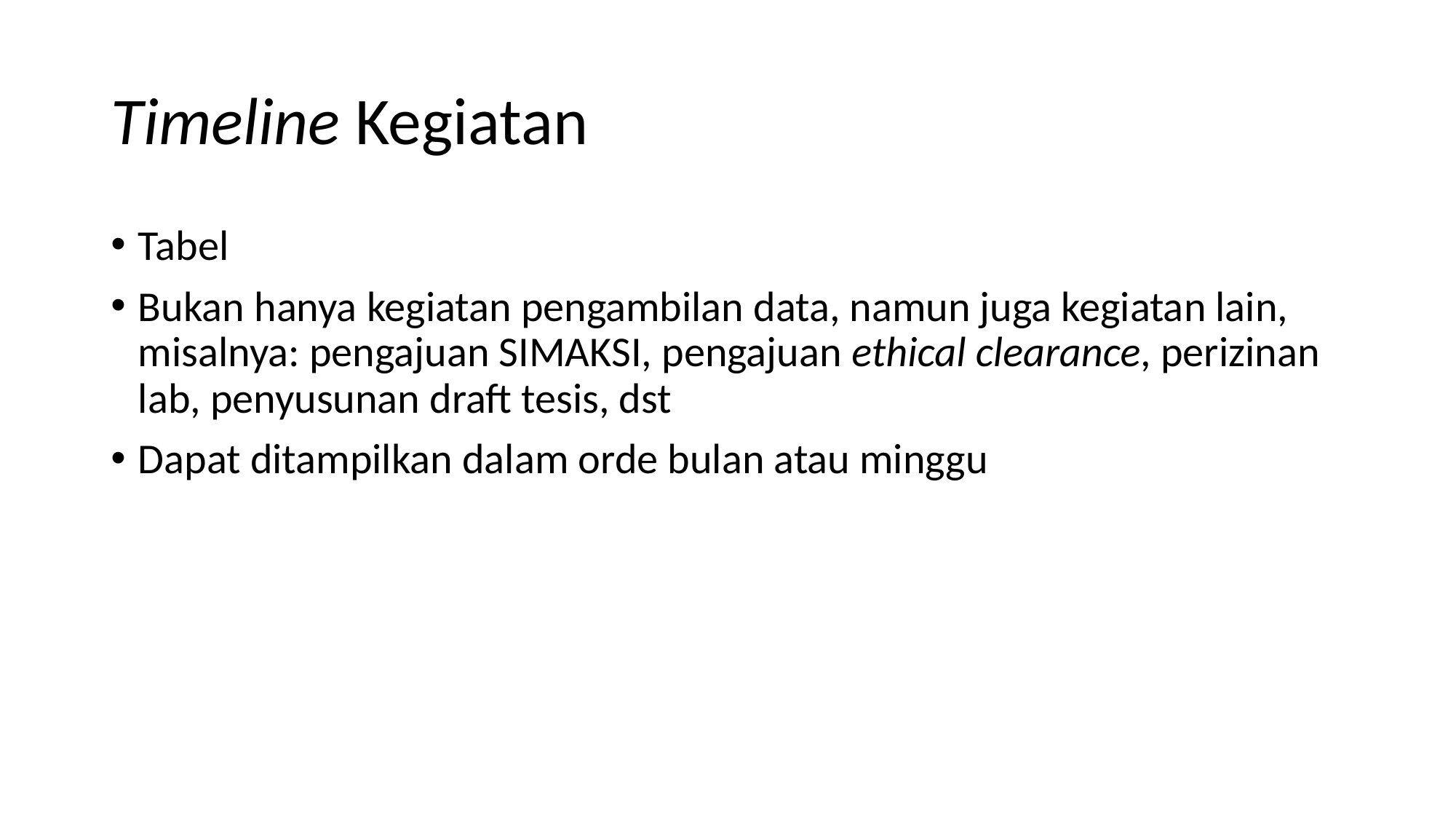

# Timeline Kegiatan
Tabel
Bukan hanya kegiatan pengambilan data, namun juga kegiatan lain, misalnya: pengajuan SIMAKSI, pengajuan ethical clearance, perizinan lab, penyusunan draft tesis, dst
Dapat ditampilkan dalam orde bulan atau minggu